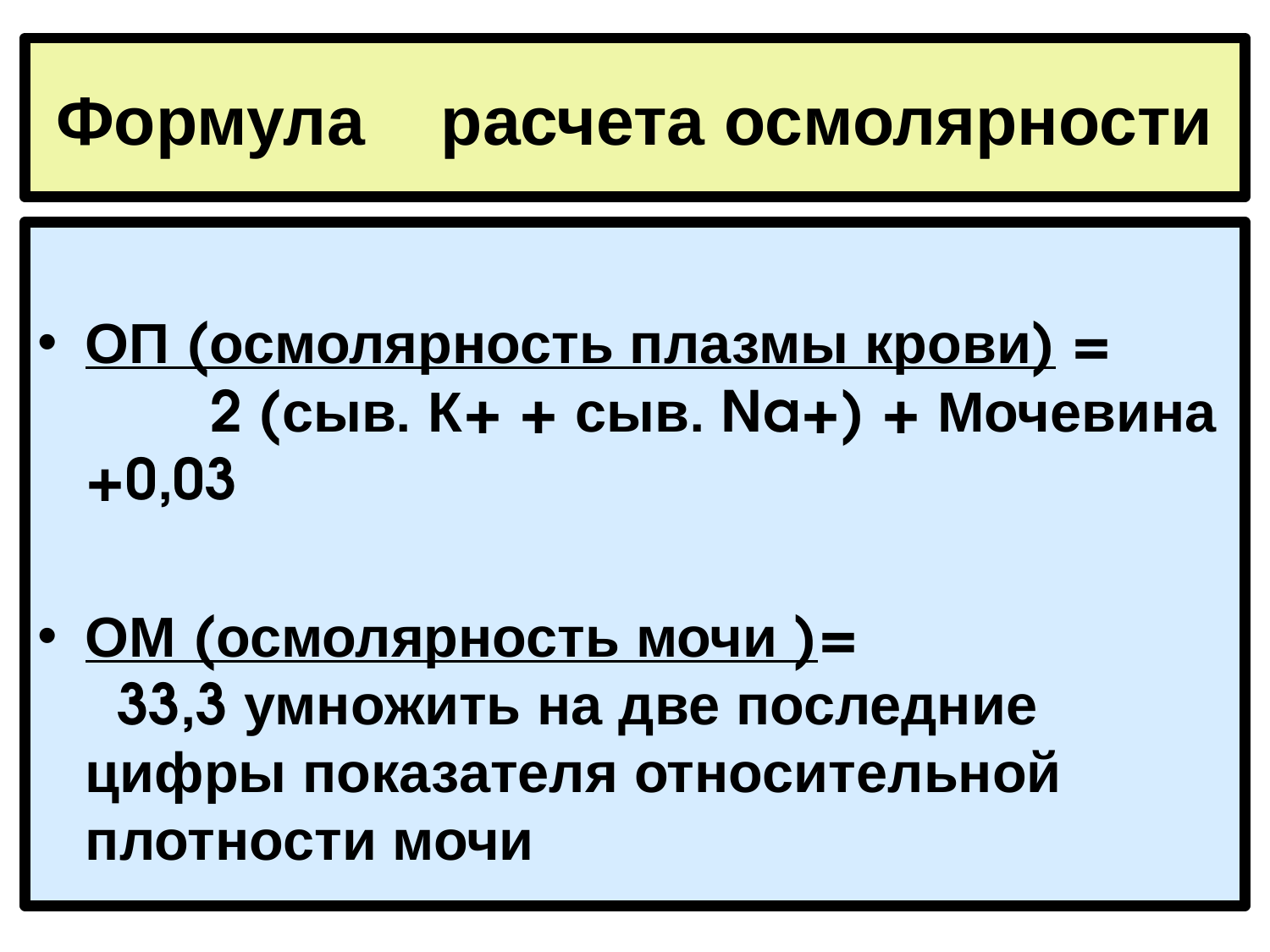

# Формула    расчета осмолярности

ОП (осмолярность плазмы крови) =                2 (сыв. К+ + сыв. Na+) + Мочевина +0,03

ОМ (осмолярность мочи )=                          33,3 умножить на две последние цифры показателя относительной плотности мочи